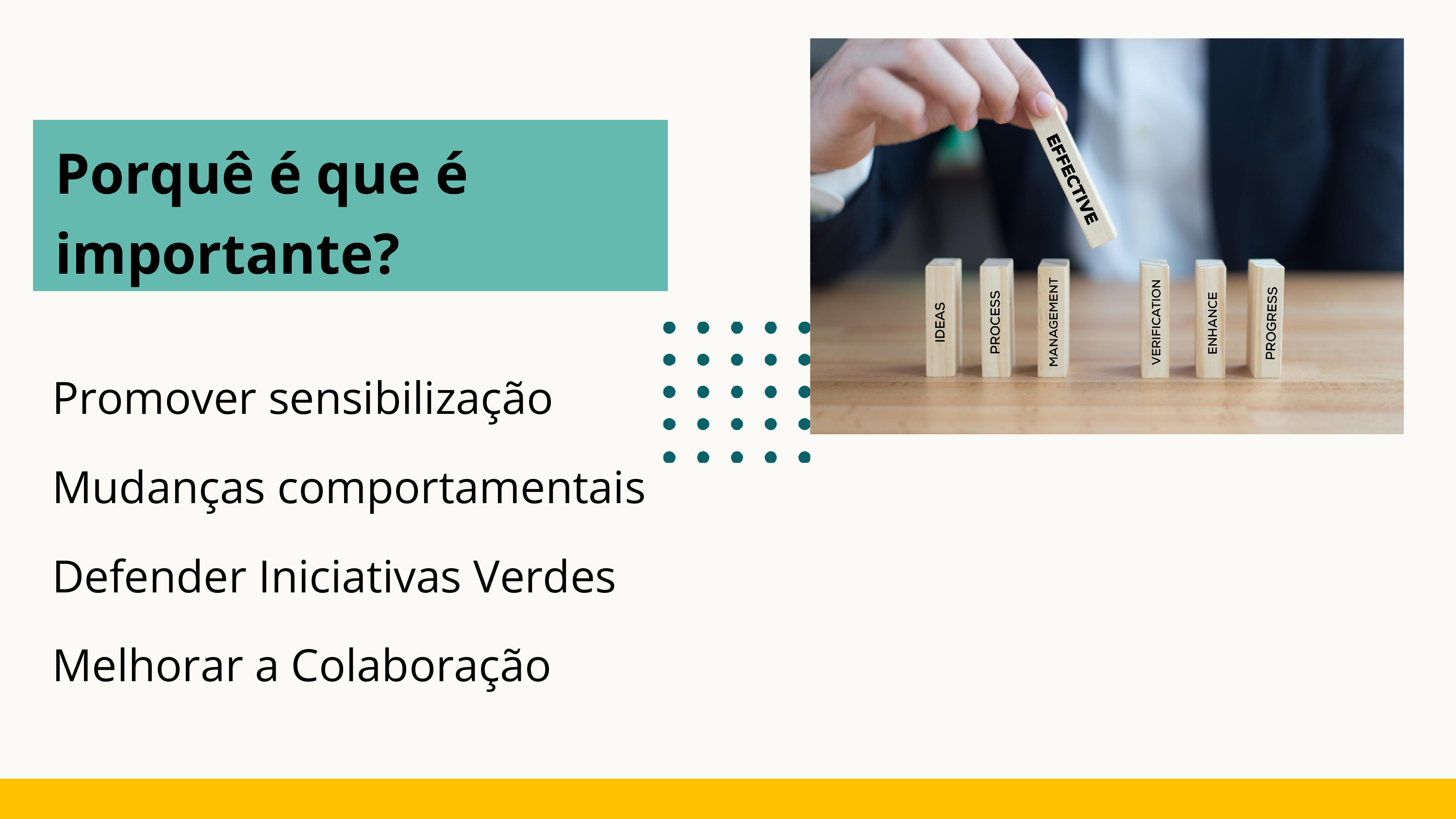

Porquê é que é importante?

Promover sensibilização
Mudanças comportamentais
Defender Iniciativas Verdes
Melhorar a Colaboração